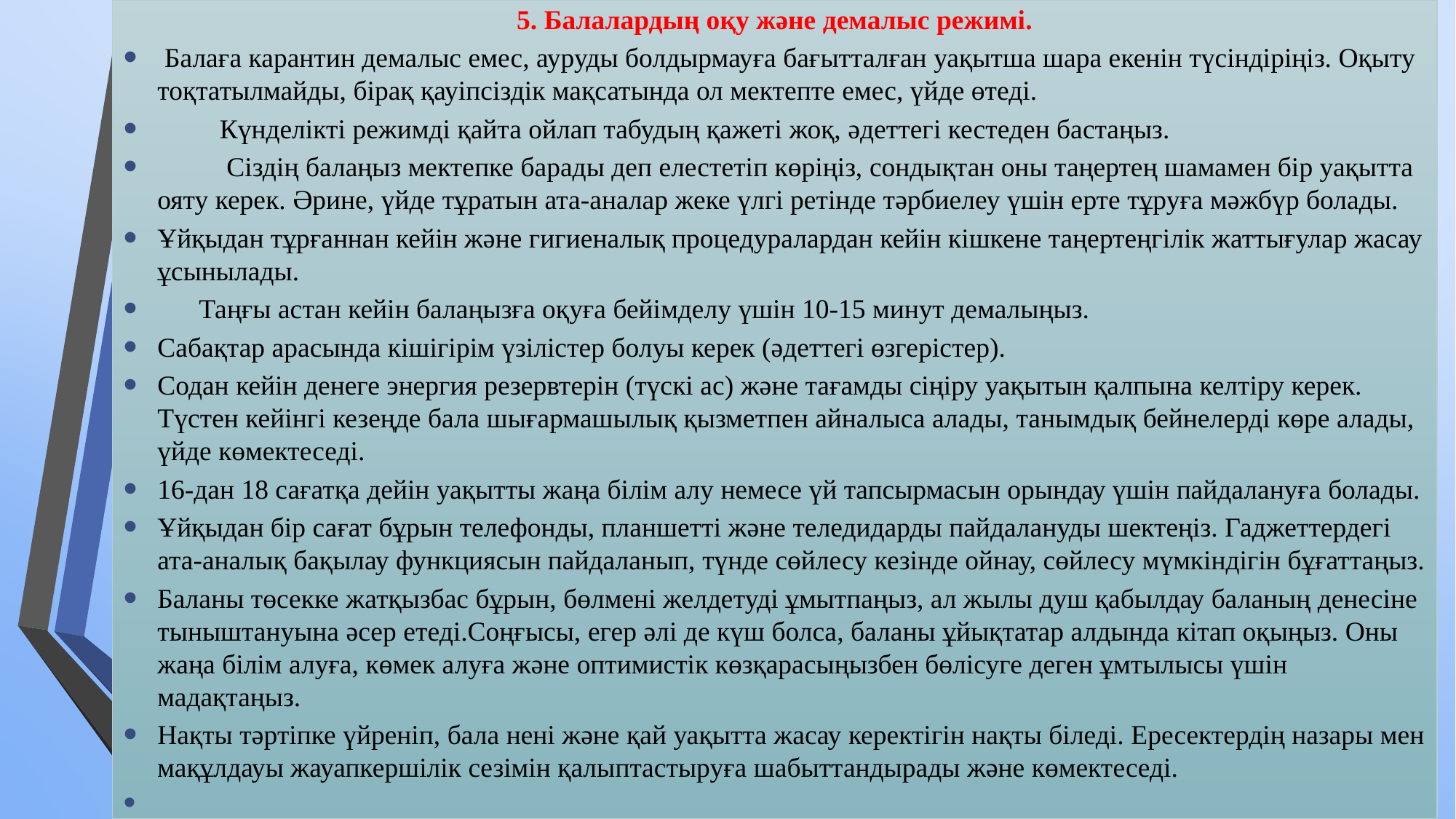

5. Балалардың оқу және демалыс режимі.
 Балаға карантин демалыс емес, ауруды болдырмауға бағытталған уақытша шара екенін түсіндіріңіз. Оқыту тоқтатылмайды, бірақ қауіпсіздік мақсатында ол мектепте емес, үйде өтеді.
         Күнделікті режимді қайта ойлап табудың қажеті жоқ, әдеттегі кестеден бастаңыз.
          Сіздің балаңыз мектепке барады деп елестетіп көріңіз, сондықтан оны таңертең шамамен бір уақытта ояту керек. Әрине, үйде тұратын ата-аналар жеке үлгі ретінде тәрбиелеу үшін ерте тұруға мәжбүр болады.
Ұйқыдан тұрғаннан кейін және гигиеналық процедуралардан кейін кішкене таңертеңгілік жаттығулар жасау ұсынылады.
      Таңғы астан кейін балаңызға оқуға бейімделу үшін 10-15 минут демалыңыз.
Сабақтар арасында кішігірім үзілістер болуы керек (әдеттегі өзгерістер).
Содан кейін денеге энергия резервтерін (түскі ас) және тағамды сіңіру уақытын қалпына келтіру керек. Түстен кейінгі кезеңде бала шығармашылық қызметпен айналыса алады, танымдық бейнелерді көре алады, үйде көмектеседі.
16-дан 18 сағатқа дейін уақытты жаңа білім алу немесе үй тапсырмасын орындау үшін пайдалануға болады.
Ұйқыдан бір сағат бұрын телефонды, планшетті және теледидарды пайдалануды шектеңіз. Гаджеттердегі ата-аналық бақылау функциясын пайдаланып, түнде сөйлесу кезінде ойнау, сөйлесу мүмкіндігін бұғаттаңыз.
Баланы төсекке жатқызбас бұрын, бөлмені желдетуді ұмытпаңыз, ал жылы душ қабылдау баланың денесіне тыныштануына әсер етеді.Соңғысы, егер әлі де күш болса, баланы ұйықтатар алдында кітап оқыңыз. Оны жаңа білім алуға, көмек алуға және оптимистік көзқарасыңызбен бөлісуге деген ұмтылысы үшін мадақтаңыз.
Нақты тәртіпке үйреніп, бала нені және қай уақытта жасау керектігін нақты біледі. Ересектердің назары мен мақұлдауы жауапкершілік сезімін қалыптастыруға шабыттандырады және көмектеседі.